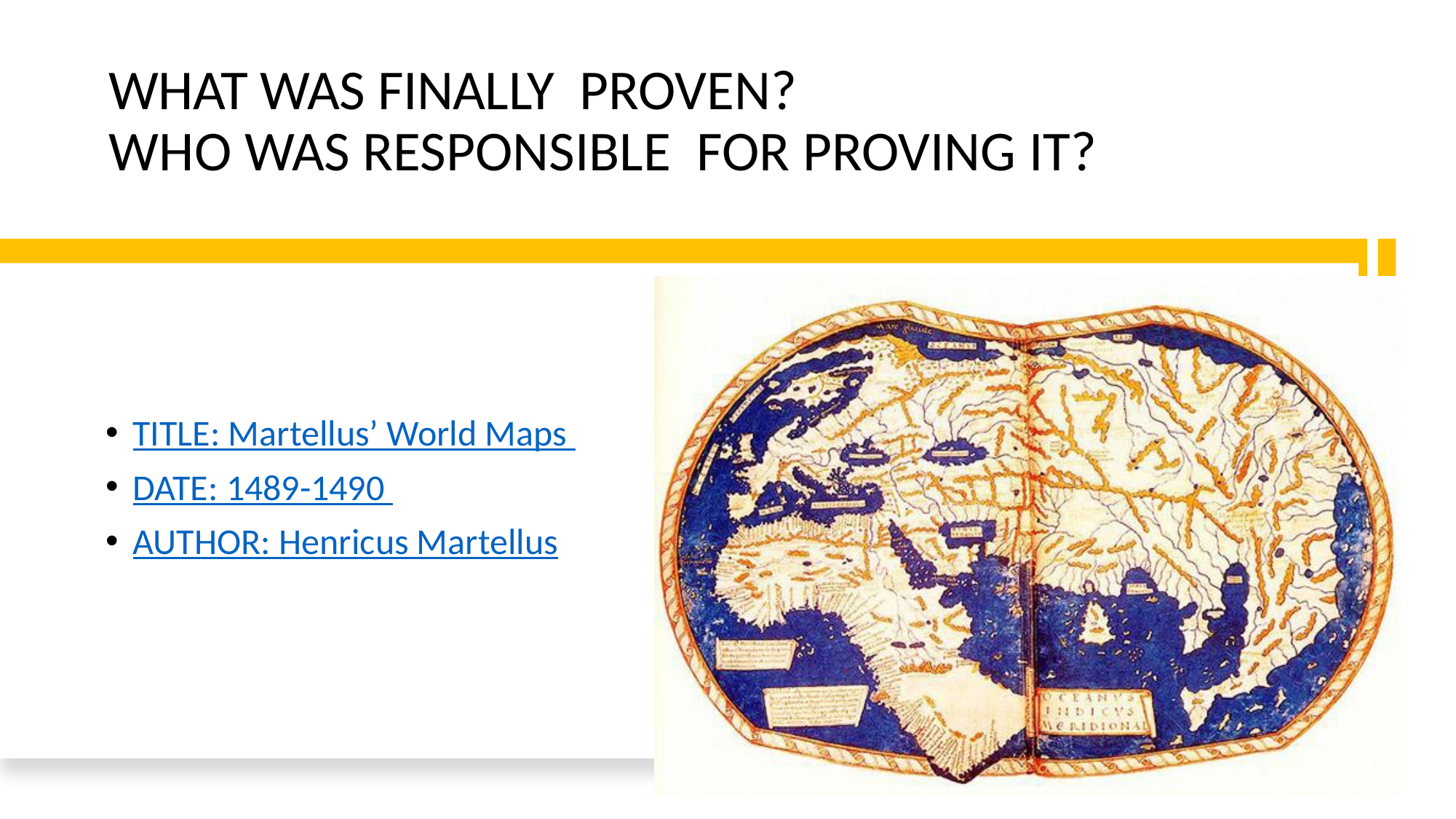

# WHAT WAS FINALLY  PROVEN? WHO WAS RESPONSIBLE  FOR PROVING IT?

TITLE: Martellus’ World Maps
DATE: 1489-1490
AUTHOR: Henricus Martellus